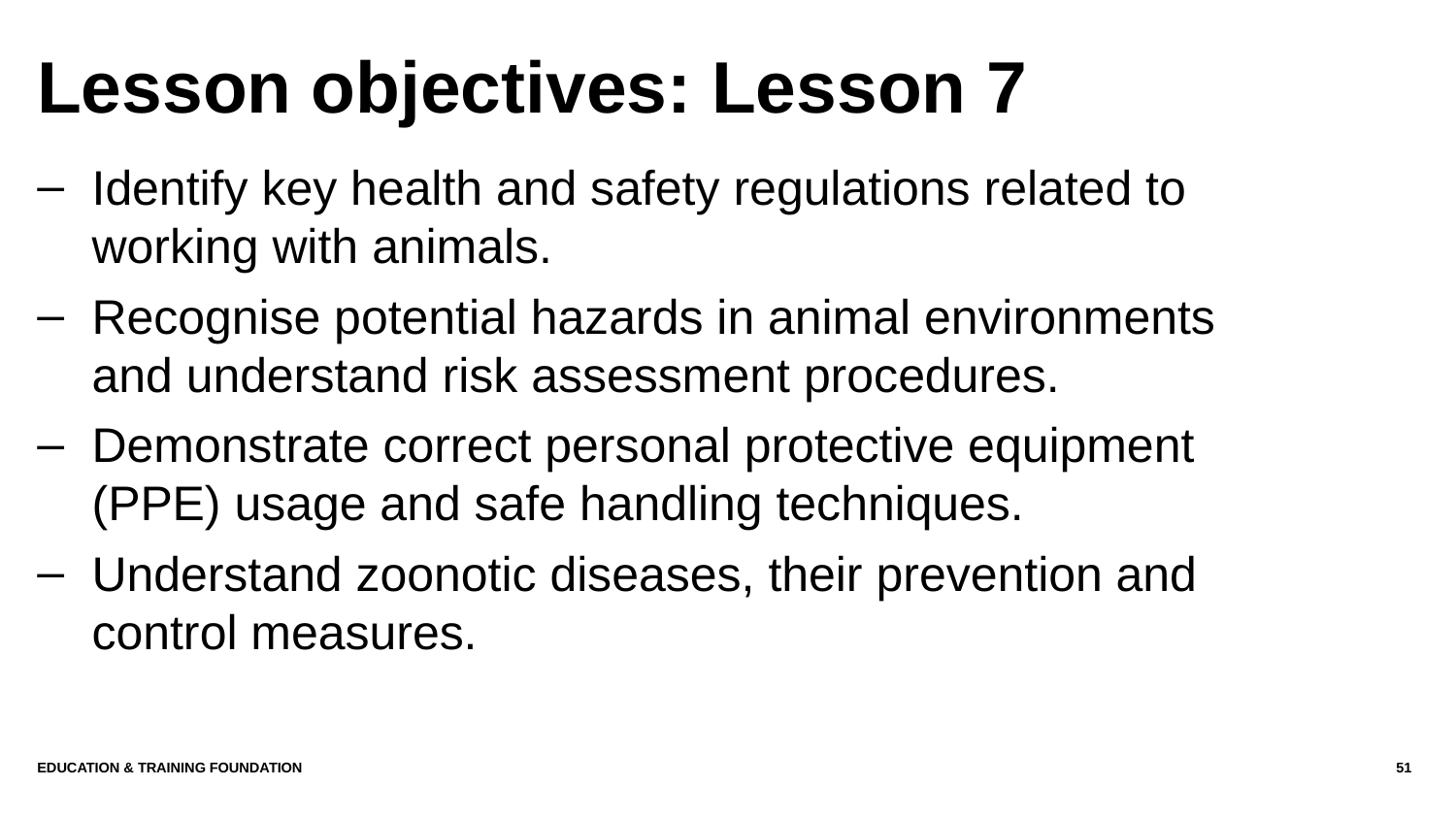

# Lesson objectives: Lesson 7
Identify key health and safety regulations related to working with animals.
Recognise potential hazards in animal environments and understand risk assessment procedures.
Demonstrate correct personal protective equipment (PPE) usage and safe handling techniques.
Understand zoonotic diseases, their prevention and control measures.

Education & Training Foundation
51